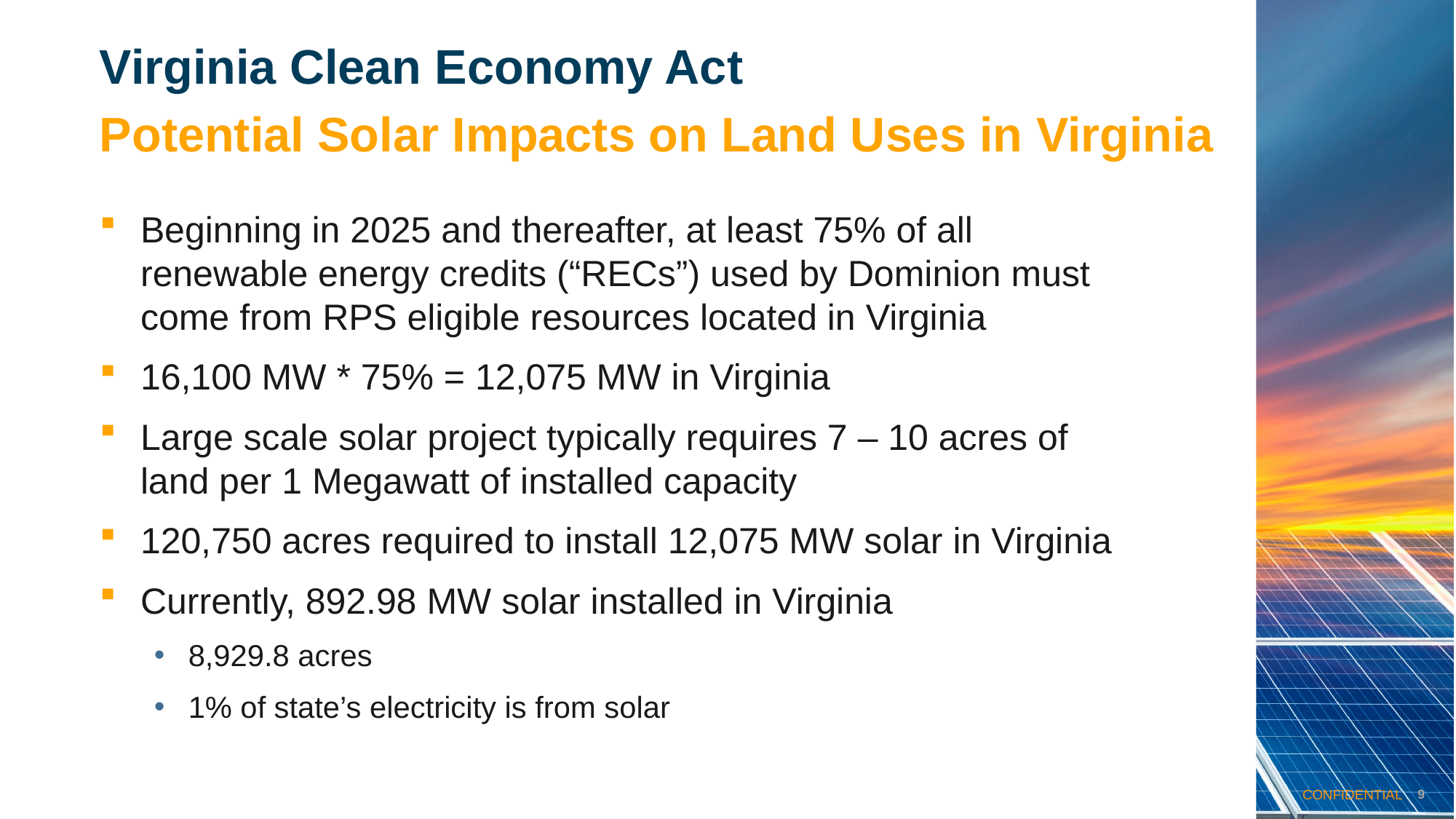

Virginia Clean Economy Act
Potential Solar Impacts on Land Uses in Virginia
Beginning in 2025 and thereafter, at least 75% of all renewable energy credits (“RECs”) used by Dominion must come from RPS eligible resources located in Virginia
16,100 MW * 75% = 12,075 MW in Virginia
Large scale solar project typically requires 7 – 10 acres of land per 1 Megawatt of installed capacity
120,750 acres required to install 12,075 MW solar in Virginia
Currently, 892.98 MW solar installed in Virginia
8,929.8 acres
1% of state’s electricity is from solar